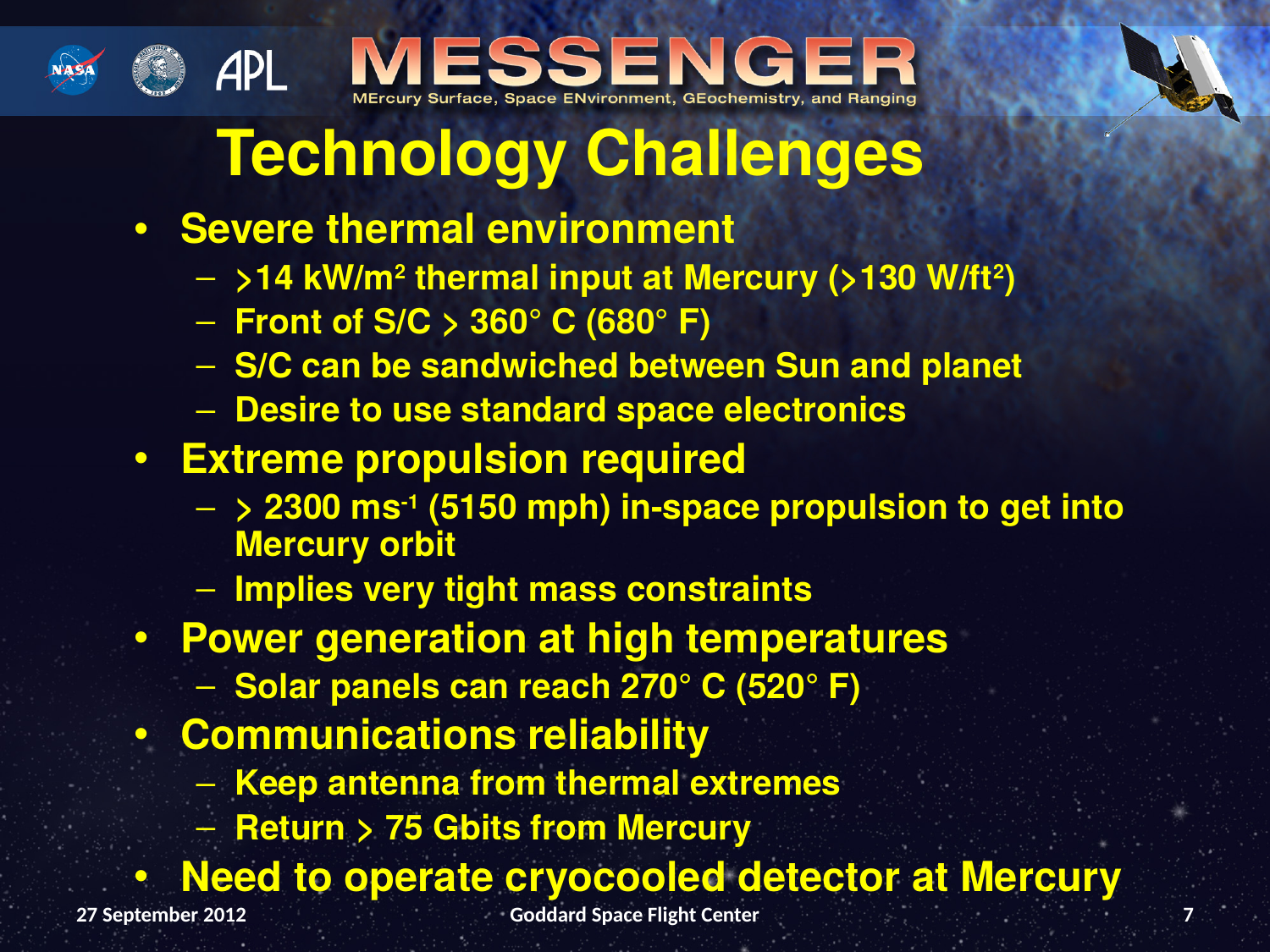

# Technology Challenges
Severe thermal environment
>14 kW/m2 thermal input at Mercury (>130 W/ft2)
Front of S/C > 360° C (680° F)
S/C can be sandwiched between Sun and planet
Desire to use standard space electronics
Extreme propulsion required
> 2300 ms-1 (5150 mph) in-space propulsion to get into Mercury orbit
Implies very tight mass constraints
Power generation at high temperatures
Solar panels can reach 270° C (520° F)
Communications reliability
Keep antenna from thermal extremes
Return > 75 Gbits from Mercury
Need to operate cryocooled detector at Mercury
27 September 2012
Goddard Space Flight Center
7